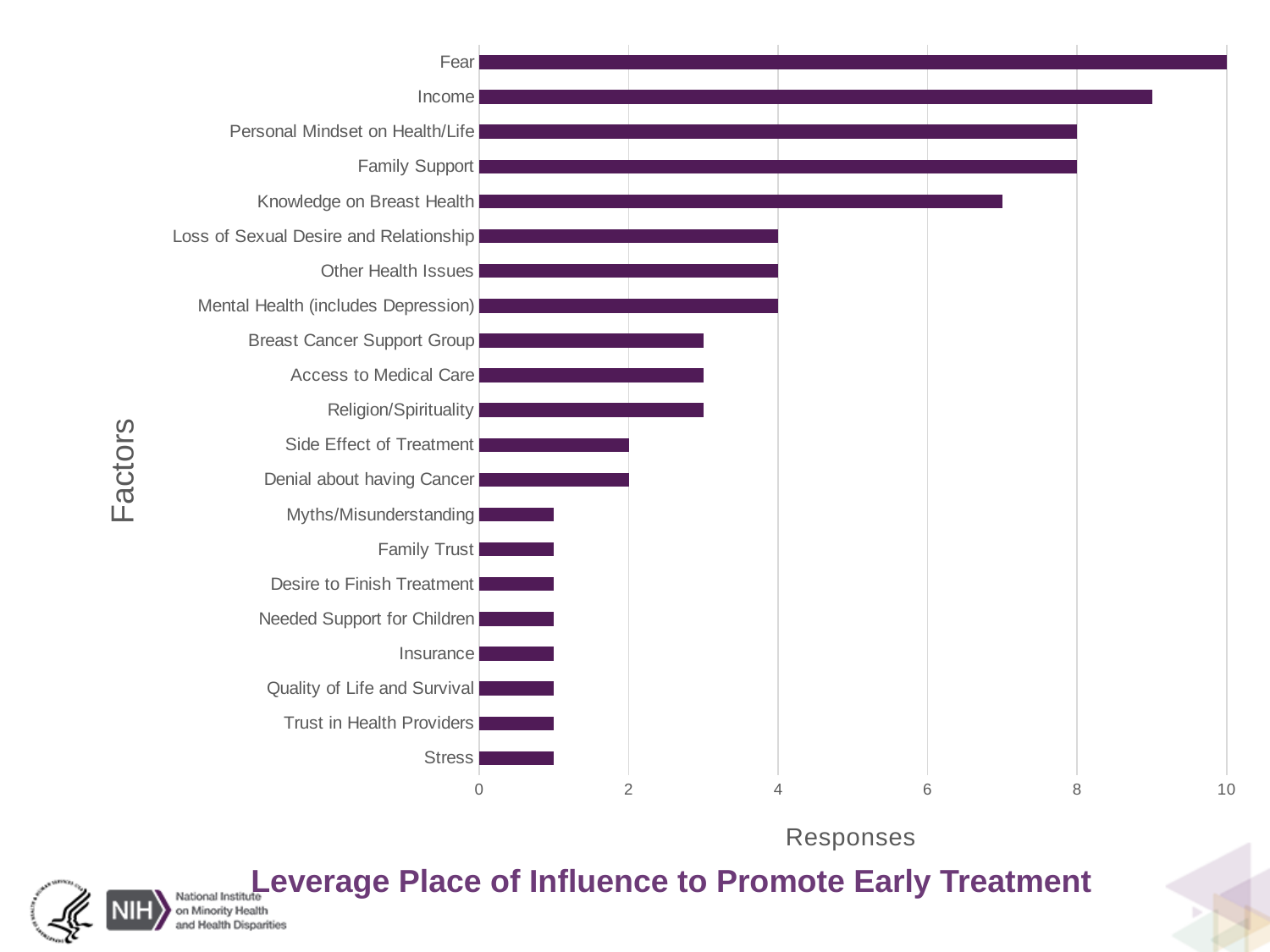

### Chart

| Category | Responses |
|---|---|
| Stress | 1.0 |
| Trust in Health Providers | 1.0 |
| Quality of Life and Survival | 1.0 |
| Insurance | 1.0 |
| Needed Support for Children | 1.0 |
| Desire to Finish Treatment | 1.0 |
| Family Trust | 1.0 |
| Myths/Misunderstanding | 1.0 |
| Denial about having Cancer | 2.0 |
| Side Effect of Treatment | 2.0 |
| Religion/Spirituality | 3.0 |
| Access to Medical Care | 3.0 |
| Breast Cancer Support Group | 3.0 |
| Mental Health (includes Depression) | 4.0 |
| Other Health Issues | 4.0 |
| Loss of Sexual Desire and Relationship | 4.0 |
| Knowledge on Breast Health | 7.0 |
| Family Support | 8.0 |
| Personal Mindset on Health/Life | 8.0 |
| Income | 9.0 |
| Fear | 10.0 |
Leverage Place of Influence to Promote Early Treatment